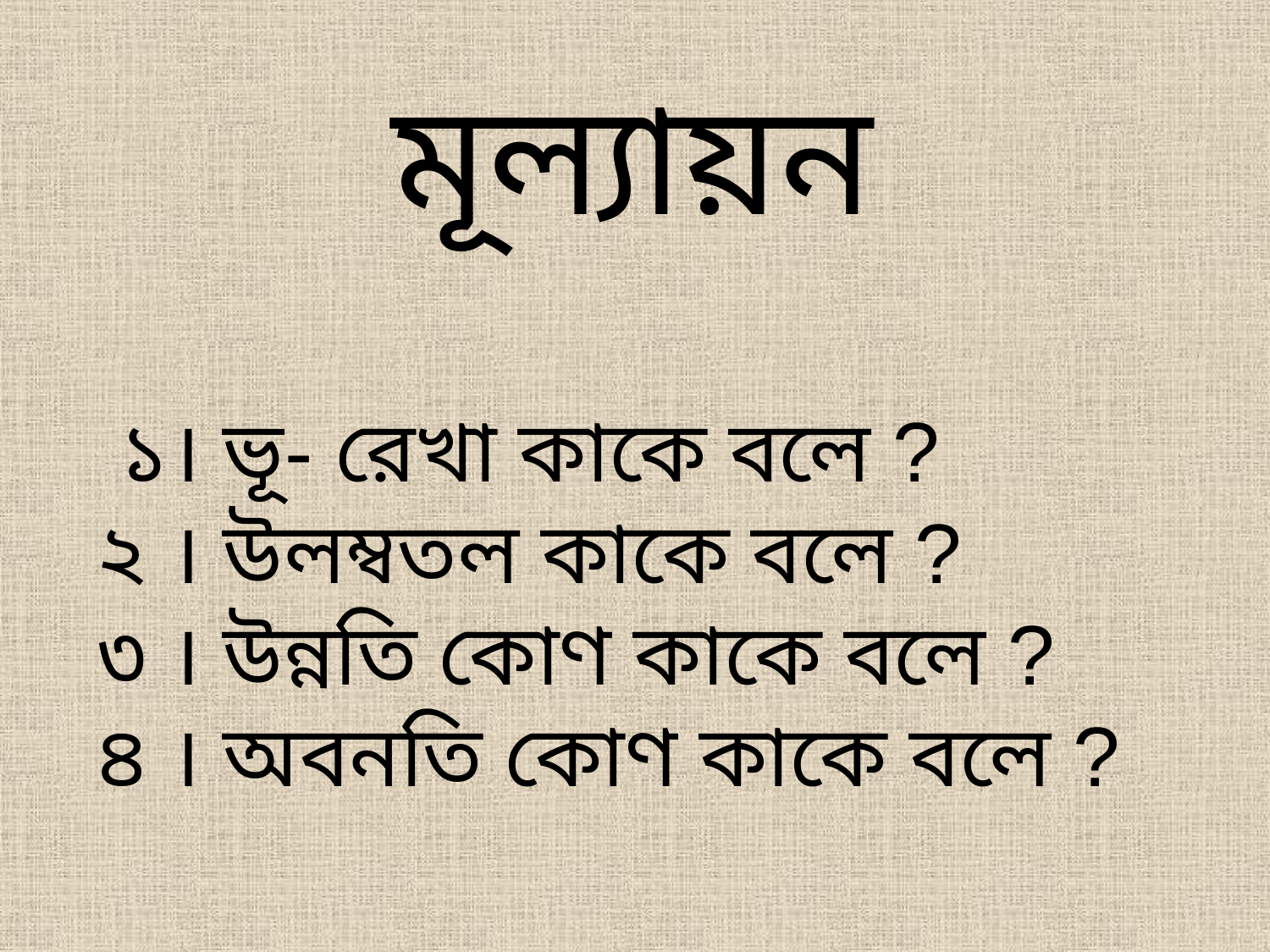

মূল্যায়ন
 ১। ভূ- রেখা কাকে বলে ?
২ । উলম্বতল কাকে বলে ?
৩ । উন্নতি কোণ কাকে বলে ?
৪ । অবনতি কোণ কাকে বলে ?